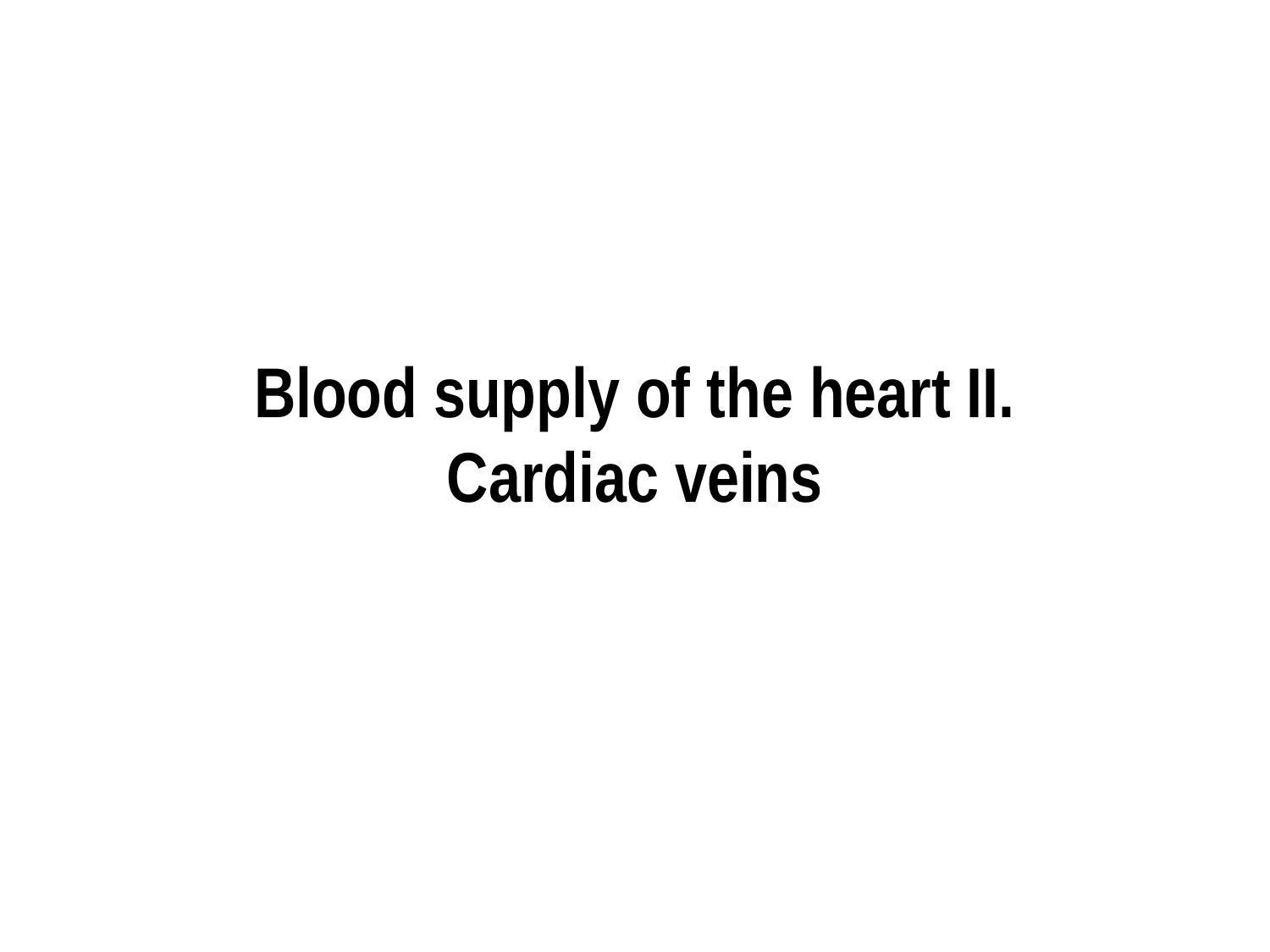

Blood supply of the heart II.
Cardiac veins